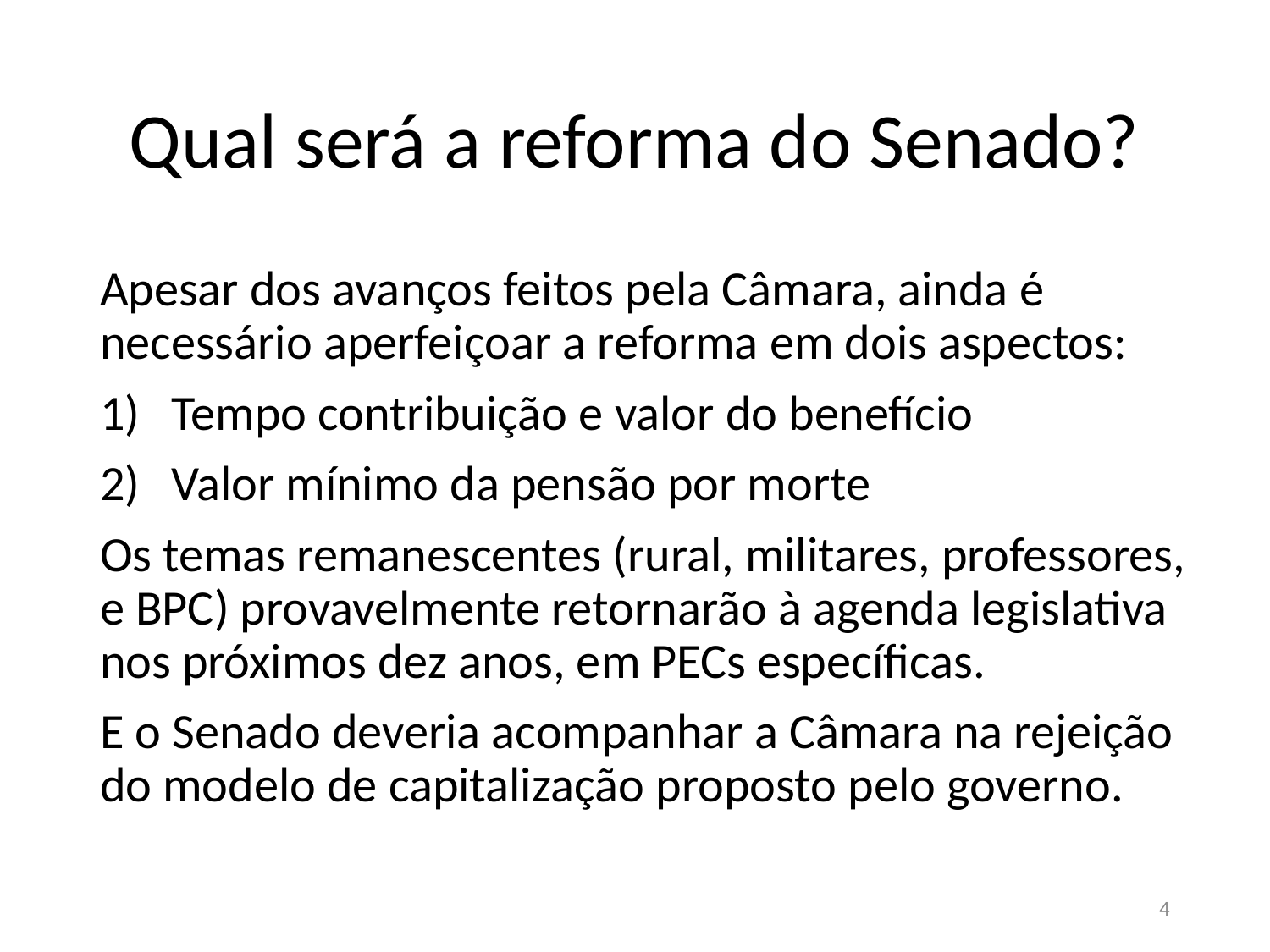

# Qual será a reforma do Senado?
Apesar dos avanços feitos pela Câmara, ainda é necessário aperfeiçoar a reforma em dois aspectos:
Tempo contribuição e valor do benefício
Valor mínimo da pensão por morte
Os temas remanescentes (rural, militares, professores, e BPC) provavelmente retornarão à agenda legislativa nos próximos dez anos, em PECs específicas.
E o Senado deveria acompanhar a Câmara na rejeição do modelo de capitalização proposto pelo governo.
4